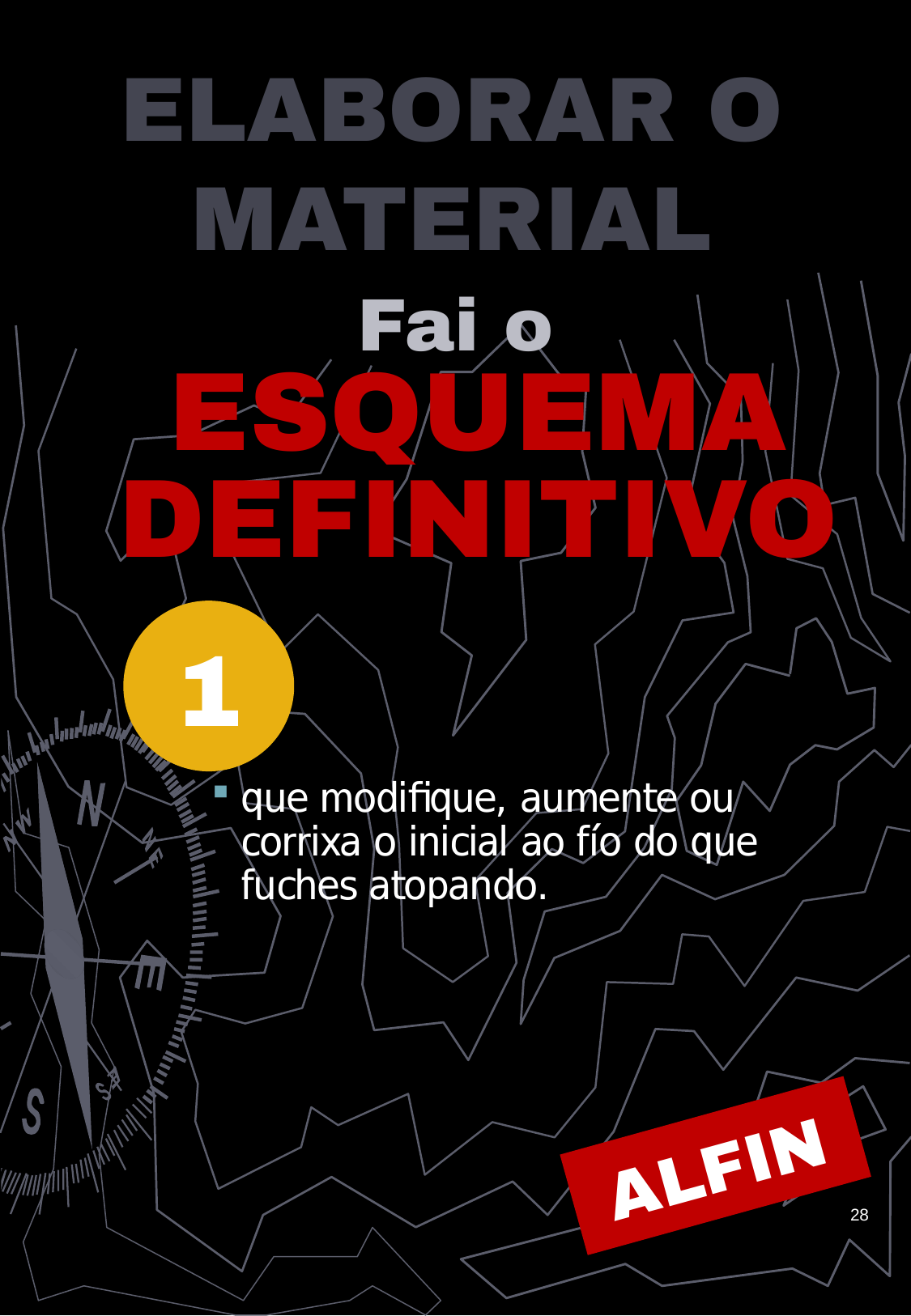

ELABORAR O MATERIAL
Fai o ESQUEMA DEFINITIVO
1
que modifique, aumente ou corrixa o inicial ao fío do que fuches atopando.
ALFIN
28